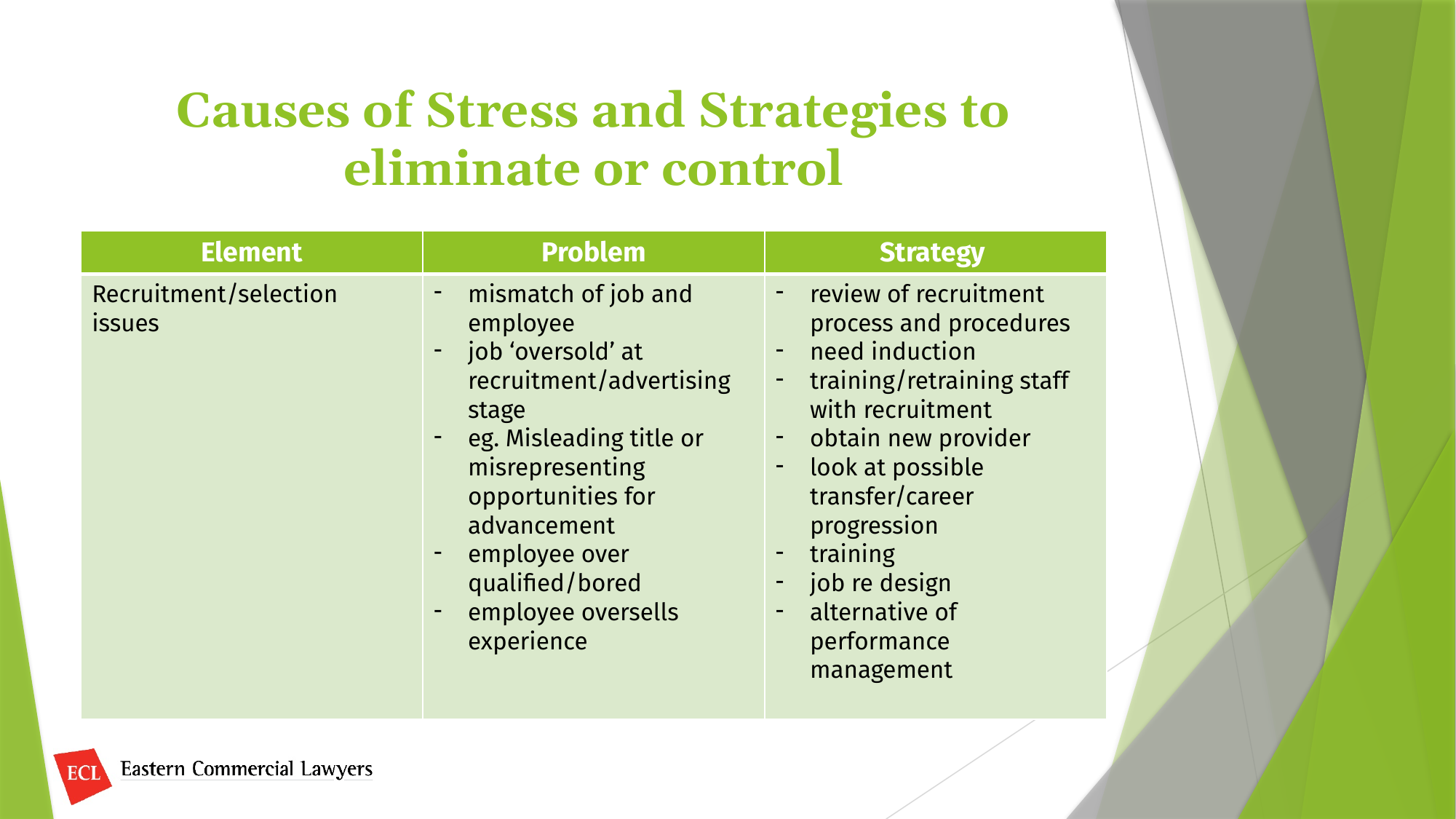

# Causes of Stress and Strategies to eliminate or control
| Element | Problem | Strategy |
| --- | --- | --- |
| Recruitment/selection issues | mismatch of job and employee job ‘oversold’ at recruitment/advertising stage eg. Misleading title or misrepresenting opportunities for advancement employee over qualified/bored employee oversells experience | review of recruitment process and procedures need induction training/retraining staff with recruitment obtain new provider look at possible transfer/career progression training job re design alternative of performance management |